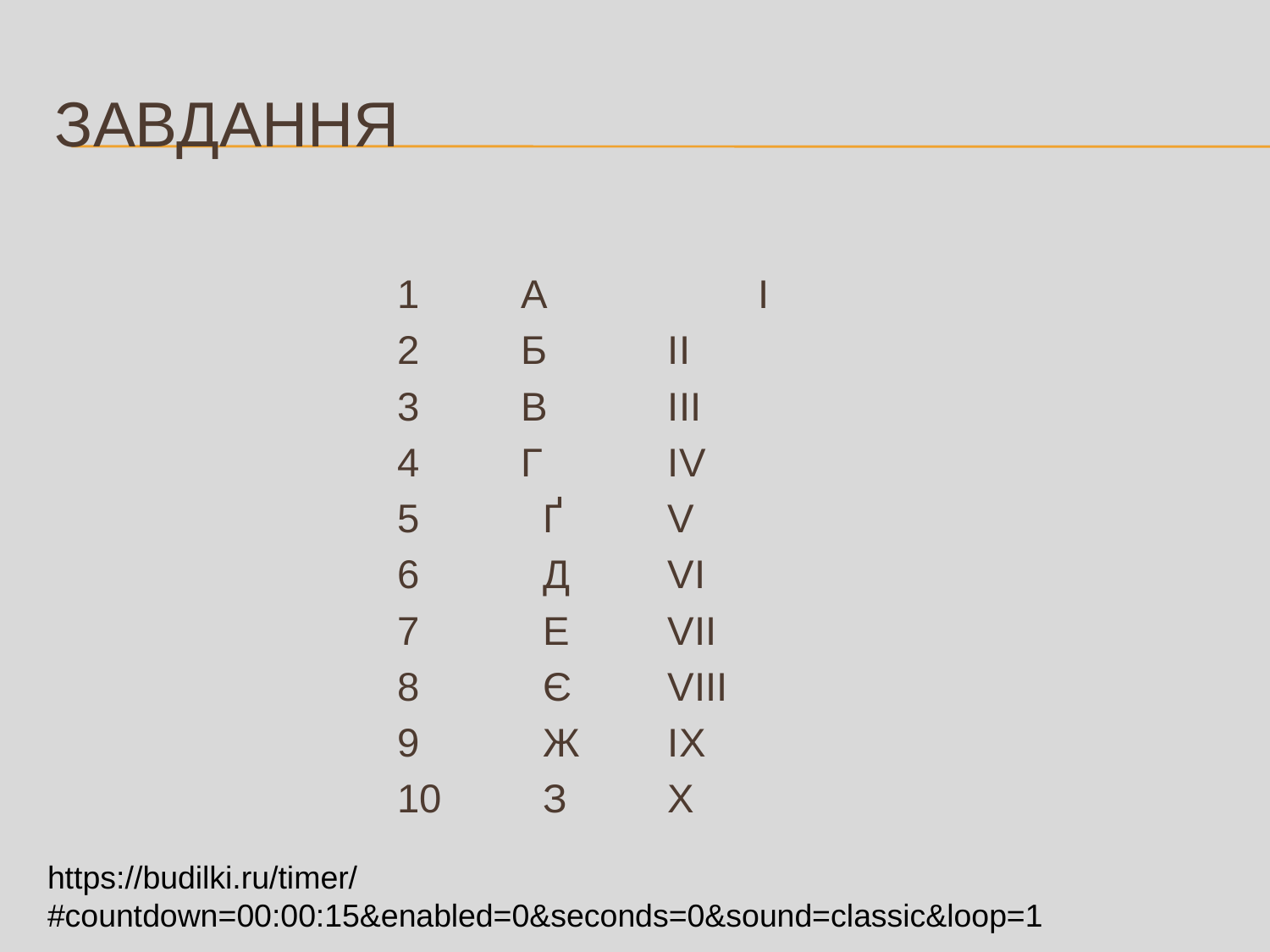

# Завдання

1   	   А    	    	I
2    	   Б       	ІІ
3      	   В       	ІІІ
4      	   Г        	IV
5           Ґ        	V
6           Д       	VI
7           Е       	VII
8           Є       	VIII
9           Ж       	IX
10         З        	X
https://budilki.ru/timer/#countdown=00:00:15&enabled=0&seconds=0&sound=classic&loop=1